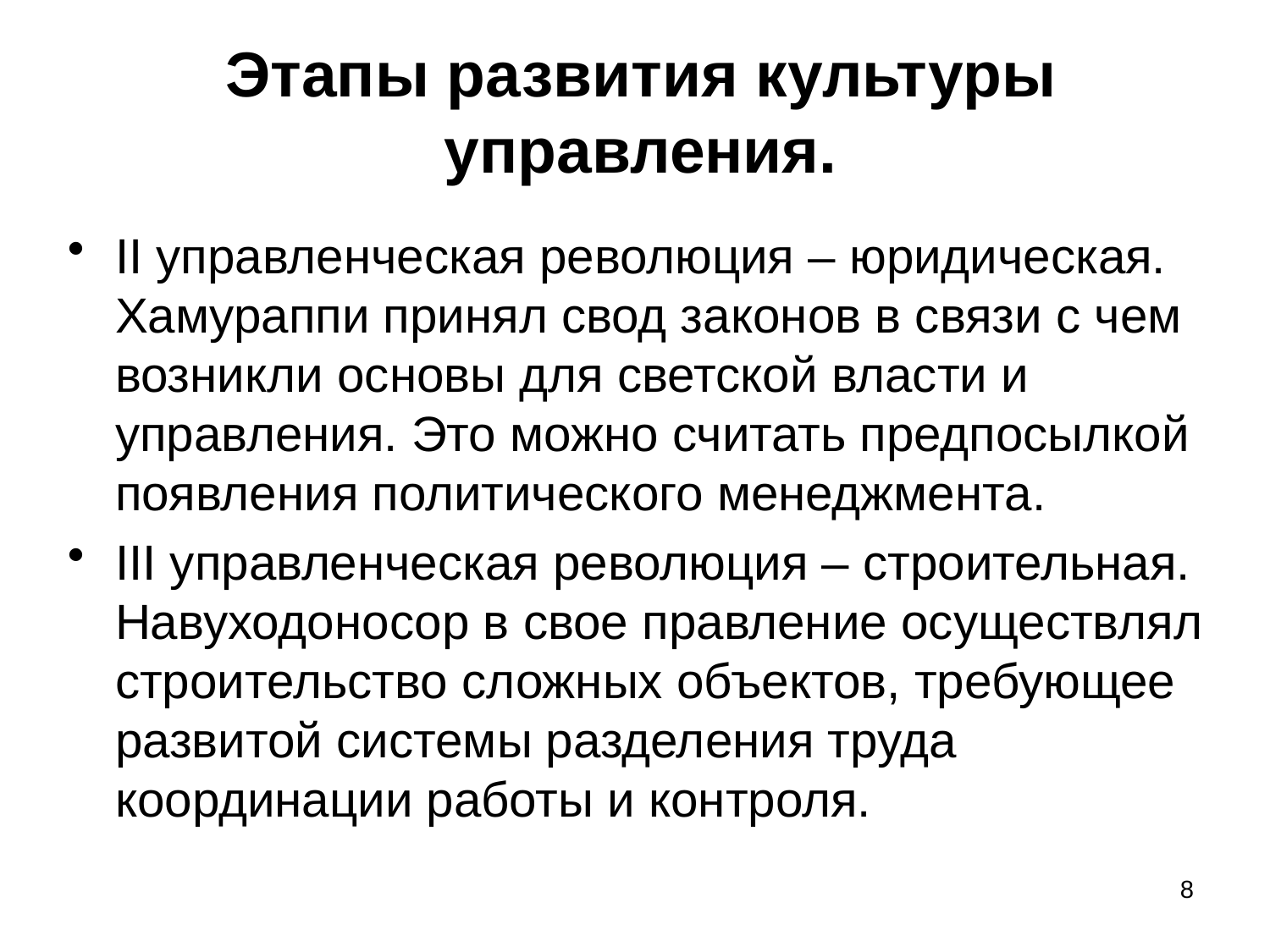

Этапы развития культуры управления.
#
II управленческая революция – юридическая. Хамураппи принял свод законов в связи с чем возникли основы для светской власти и управления. Это можно считать предпосылкой появления политического менеджмента.
III управленческая революция – строительная. Навуходоносор в свое правление осуществлял строительство сложных объектов, требующее развитой системы разделения труда координации работы и контроля.

8